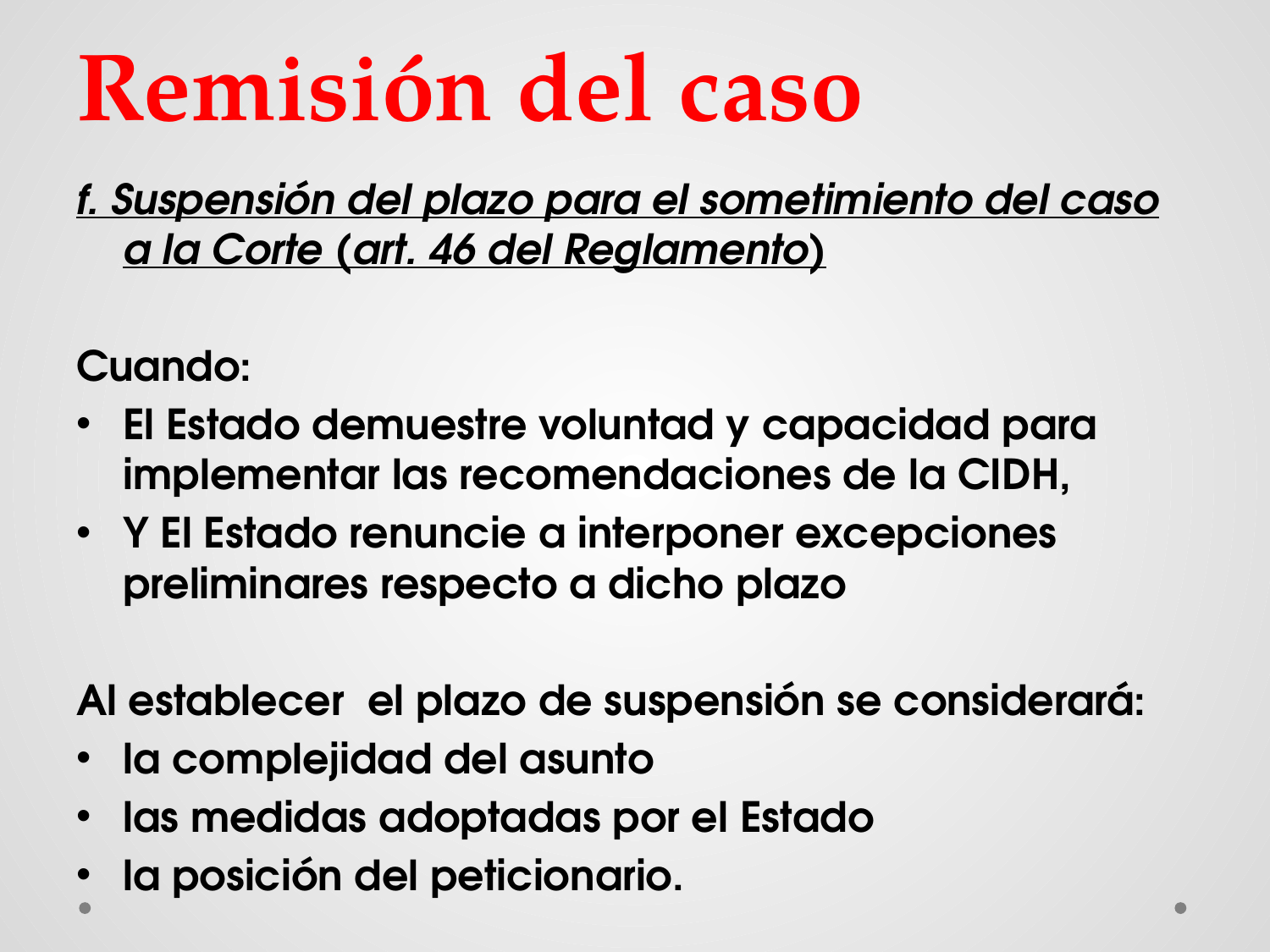

# Remisión del caso
f. Suspensión del plazo para el sometimiento del caso a la Corte (art. 46 del Reglamento)

Cuando:
El Estado demuestre voluntad y capacidad para implementar las recomendaciones de la CIDH,
Y El Estado renuncie a interponer excepciones preliminares respecto a dicho plazo

Al establecer  el plazo de suspensión se considerará:
la complejidad del asunto
las medidas adoptadas por el Estado
la posición del peticionario.